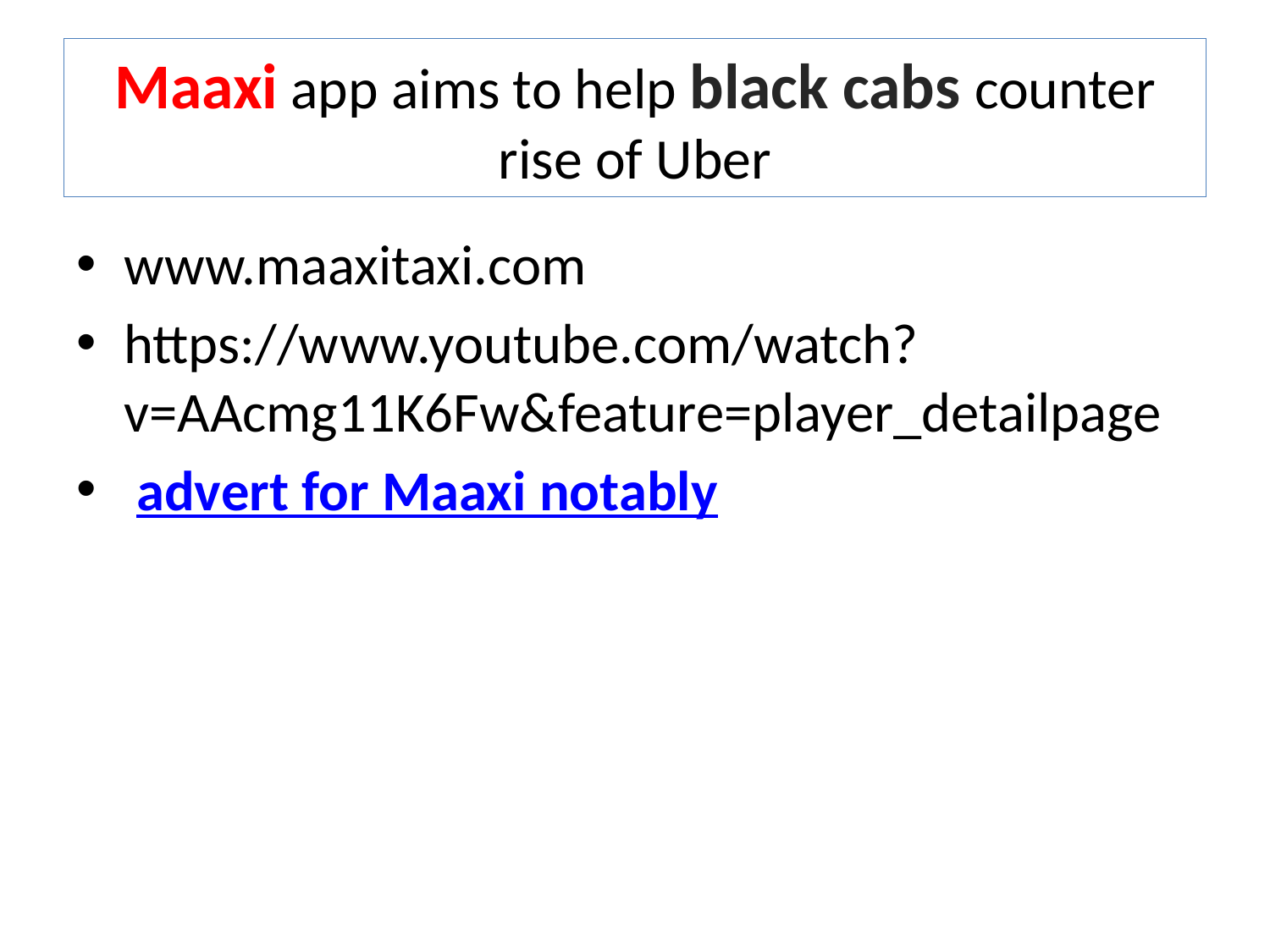

# Maaxi app aims to help black cabs counter rise of Uber
www.maaxitaxi.com
https://www.youtube.com/watch?v=AAcmg11K6Fw&feature=player_detailpage
 advert for Maaxi notably